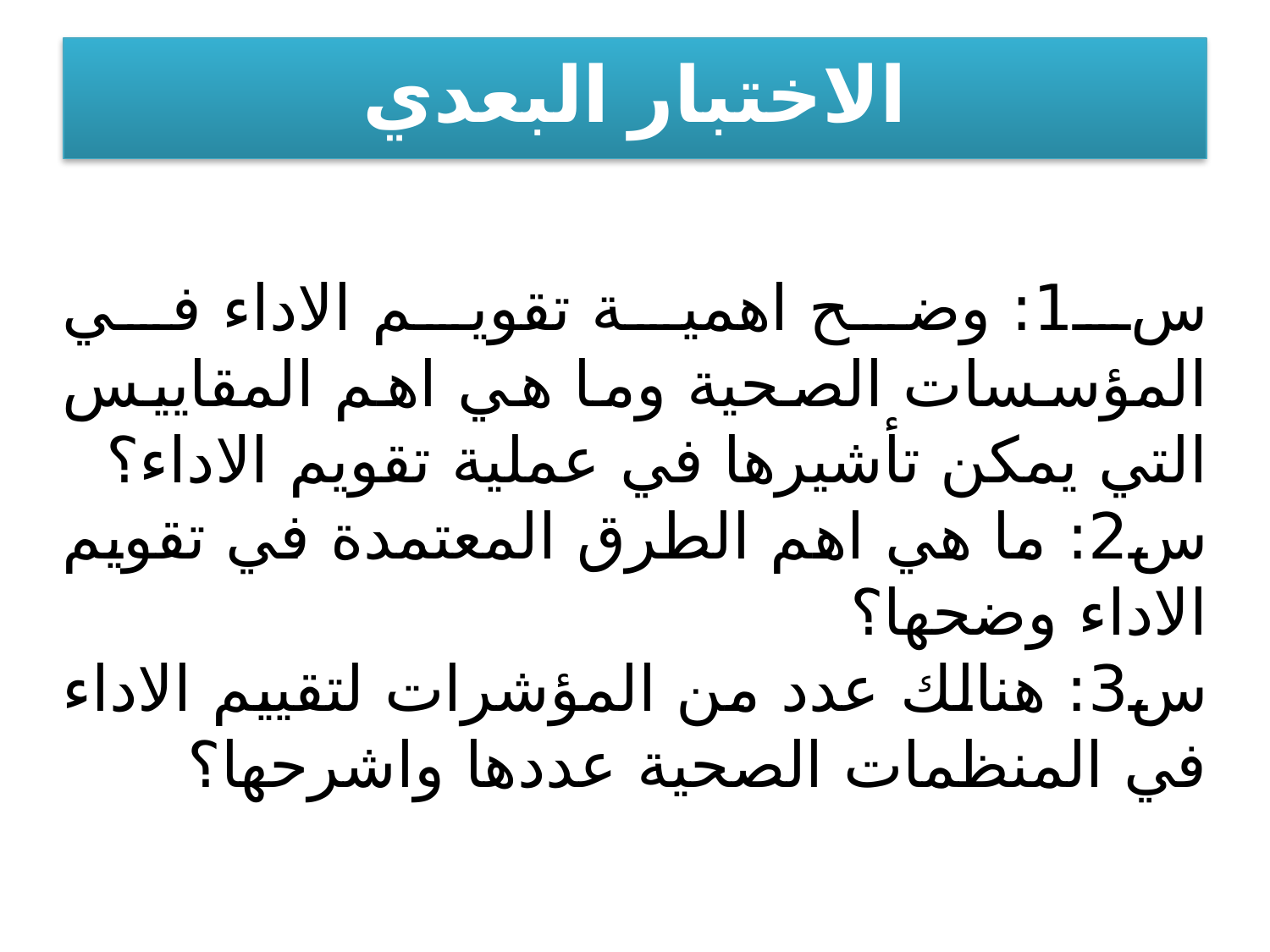

# الاختبار البعدي
س1: وضح اهمية تقويم الاداء في المؤسسات الصحية وما هي اهم المقاييس التي يمكن تأشيرها في عملية تقويم الاداء؟
س2: ما هي اهم الطرق المعتمدة في تقويم الاداء وضحها؟
س3: هنالك عدد من المؤشرات لتقييم الاداء في المنظمات الصحية عددها واشرحها؟